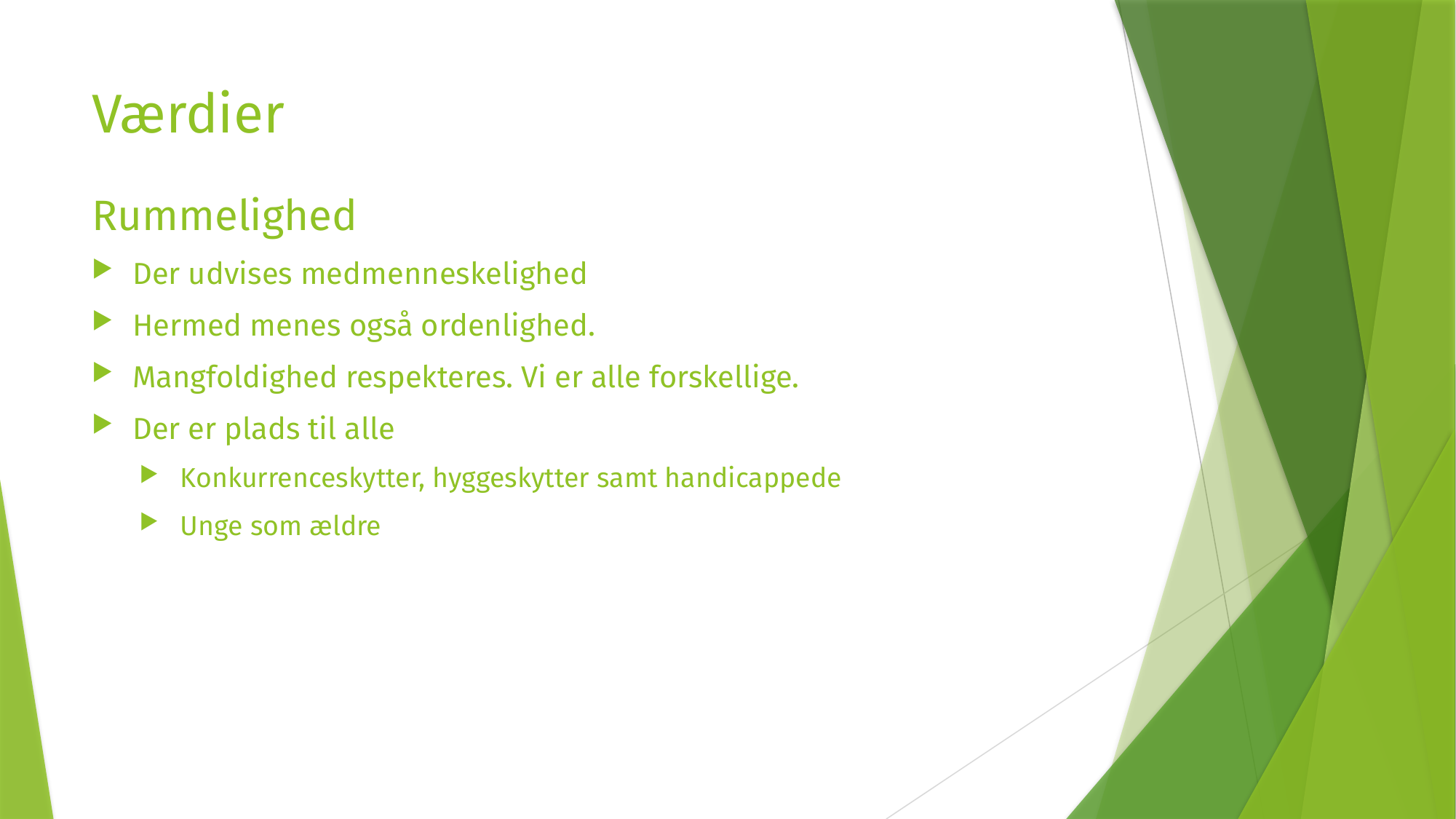

# Værdier
Rummelighed
Der udvises medmenneskelighed
Hermed menes også ordenlighed.
Mangfoldighed respekteres. Vi er alle forskellige.
Der er plads til alle
Konkurrenceskytter, hyggeskytter samt handicappede
Unge som ældre